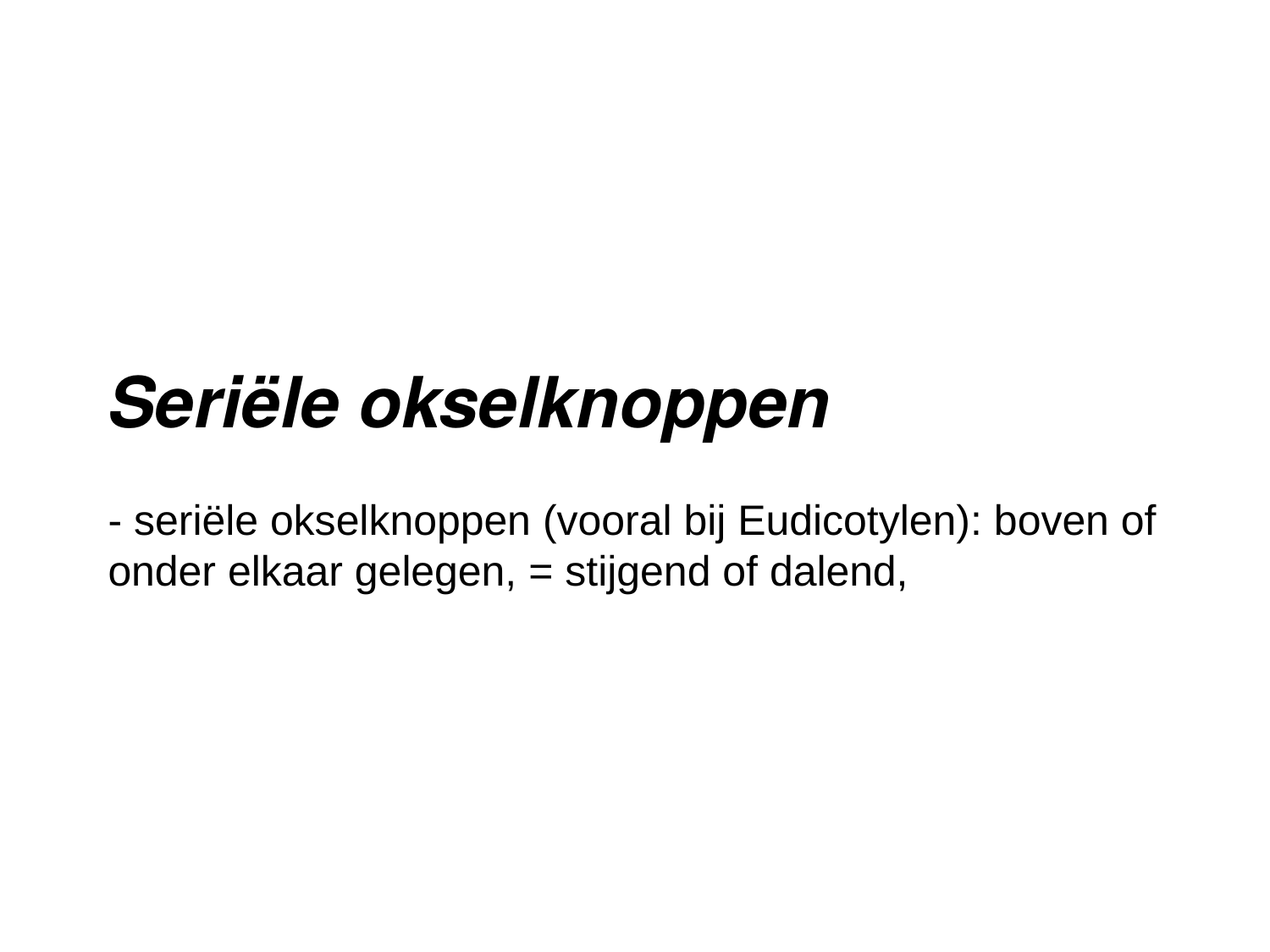

# Seriële okselknoppen - seriële okselknoppen (vooral bij Eudicotylen): boven of onder elkaar gelegen, = stijgend of dalend,